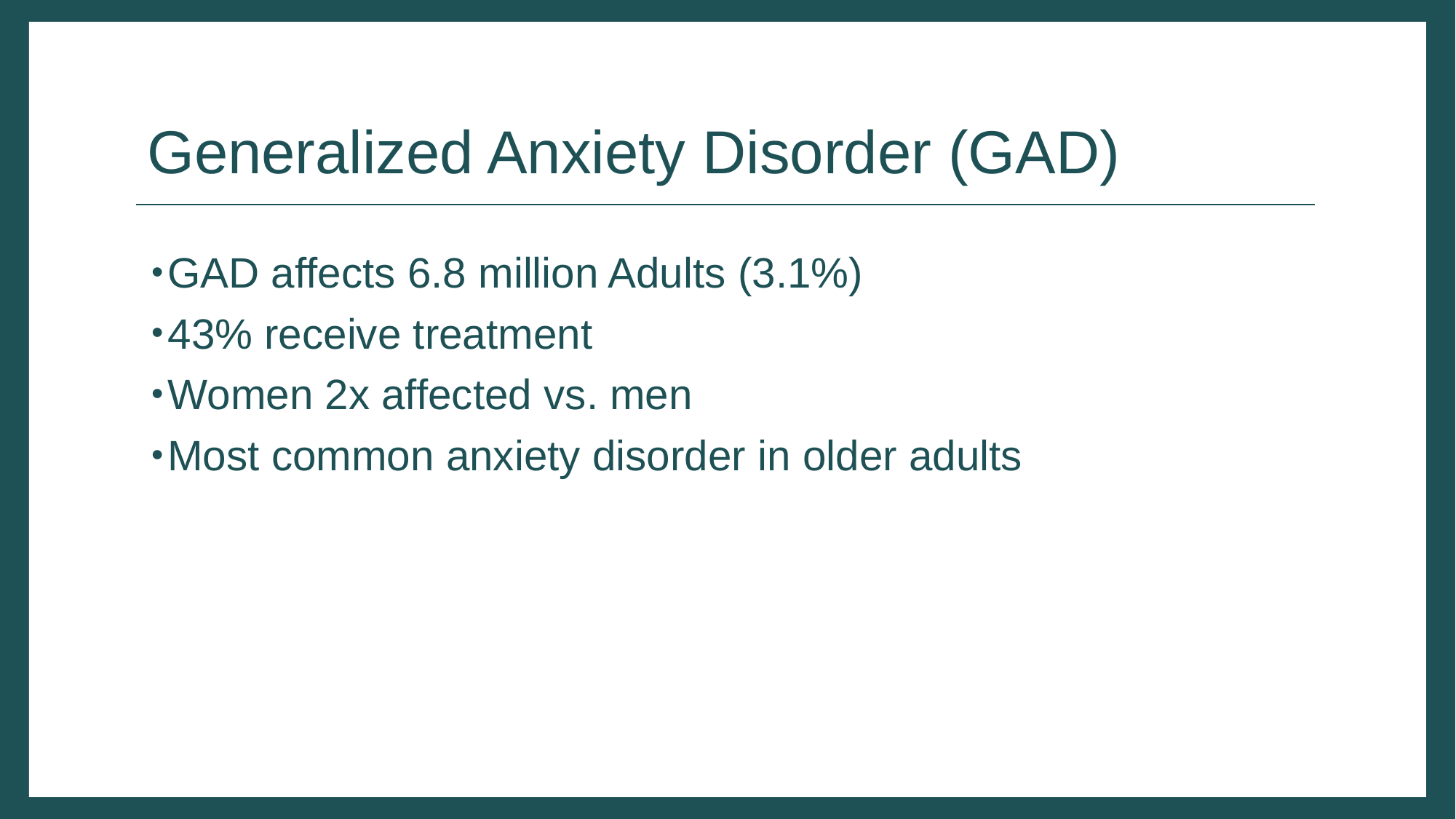

# Generalized Anxiety Disorder (GAD)
GAD affects 6.8 million Adults (3.1%)
43% receive treatment
Women 2x affected vs. men
Most common anxiety disorder in older adults